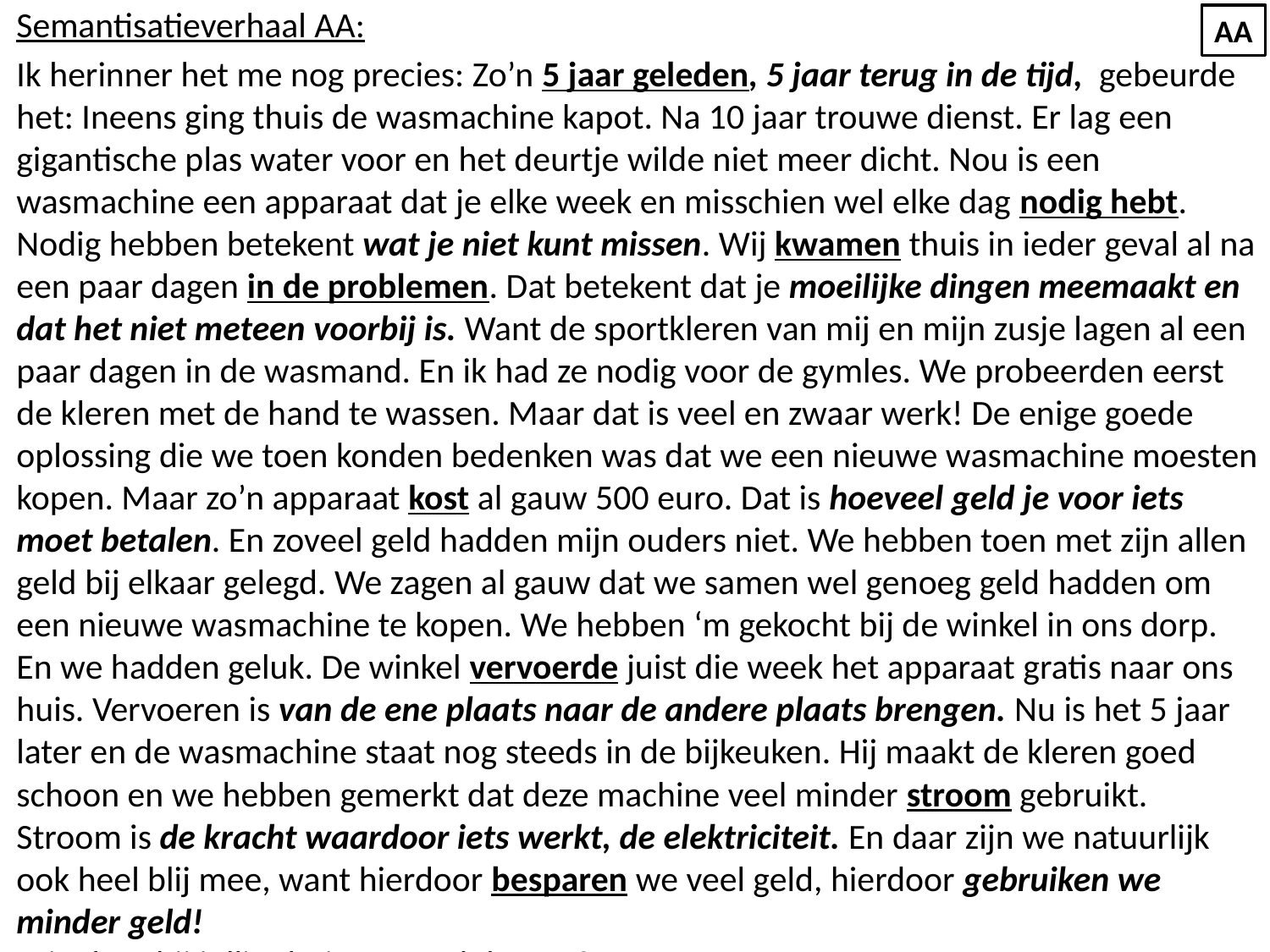

Semantisatieverhaal AA:
Ik herinner het me nog precies: Zo’n 5 jaar geleden, 5 jaar terug in de tijd,  gebeurde het: Ineens ging thuis de wasmachine kapot. Na 10 jaar trouwe dienst. Er lag een gigantische plas water voor en het deurtje wilde niet meer dicht. Nou is een wasmachine een apparaat dat je elke week en misschien wel elke dag nodig hebt. Nodig hebben betekent wat je niet kunt missen. Wij kwamen thuis in ieder geval al na een paar dagen in de problemen. Dat betekent dat je moeilijke dingen meemaakt en dat het niet meteen voorbij is. Want de sportkleren van mij en mijn zusje lagen al een paar dagen in de wasmand. En ik had ze nodig voor de gymles. We probeerden eerst de kleren met de hand te wassen. Maar dat is veel en zwaar werk! De enige goede oplossing die we toen konden bedenken was dat we een nieuwe wasmachine moesten kopen. Maar zo’n apparaat kost al gauw 500 euro. Dat is hoeveel geld je voor iets moet betalen. En zoveel geld hadden mijn ouders niet. We hebben toen met zijn allen geld bij elkaar gelegd. We zagen al gauw dat we samen wel genoeg geld hadden om een nieuwe wasmachine te kopen. We hebben ‘m gekocht bij de winkel in ons dorp. En we hadden geluk. De winkel vervoerde juist die week het apparaat gratis naar ons huis. Vervoeren is van de ene plaats naar de andere plaats brengen. Nu is het 5 jaar later en de wasmachine staat nog steeds in de bijkeuken. Hij maakt de kleren goed schoon en we hebben gemerkt dat deze machine veel minder stroom gebruikt. Stroom is de kracht waardoor iets werkt, de elektriciteit. En daar zijn we natuurlijk ook heel blij mee, want hierdoor besparen we veel geld, hierdoor gebruiken we minder geld!
Wie doet bij jullie thuis meestal de was?
AA